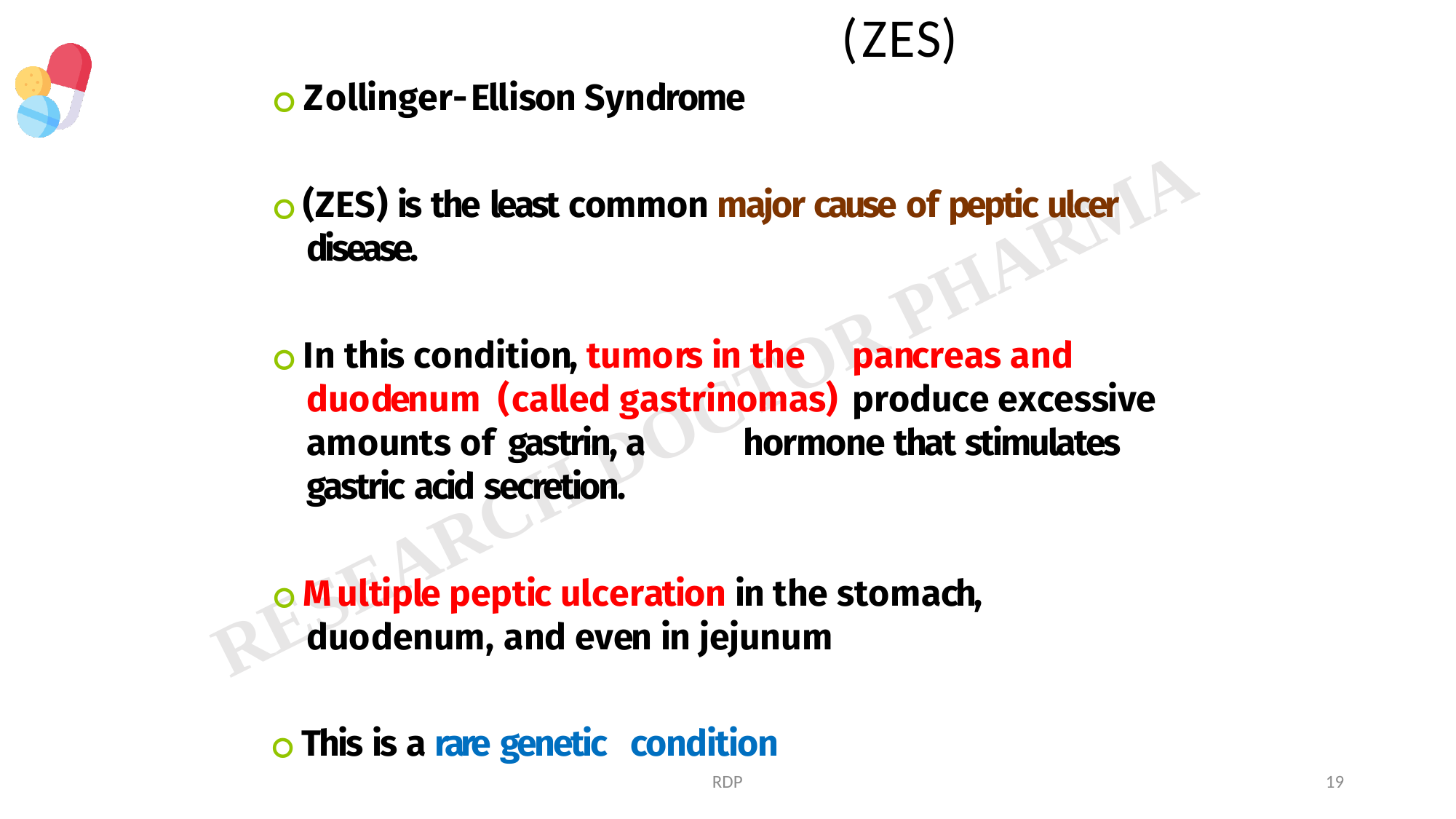

# (ZES)
🞇 Zollinger-Ellison Syndrome

🞇 (ZES) is the least common major cause of peptic ulcer  disease.

🞇 In this condition, tumors in the	pancreas and duodenum  (called gastrinomas)	produce excessive amounts of  gastrin, a	hormone that stimulates gastric acid secretion.

🞇 Multiple peptic ulceration in the stomach,	duodenum,  and even in jejunum

🞇 This is a rare genetic	condition
RDP
19